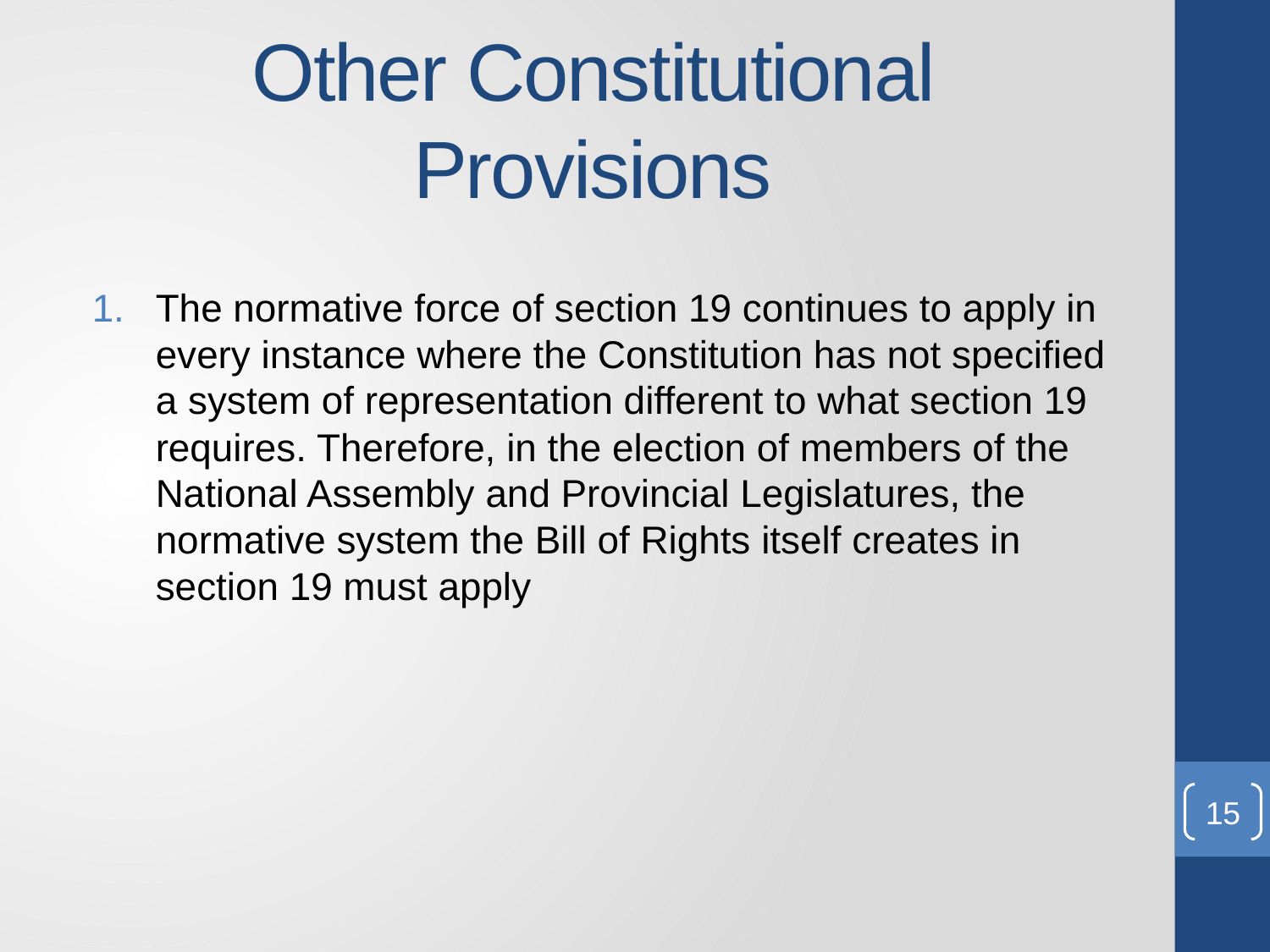

# Other Constitutional Provisions

The normative force of section 19 continues to apply in every instance where the Constitution has not specified a system of representation different to what section 19 requires. Therefore, in the election of members of the National Assembly and Provincial Legislatures, the normative system the Bill of Rights itself creates in section 19 must apply

15